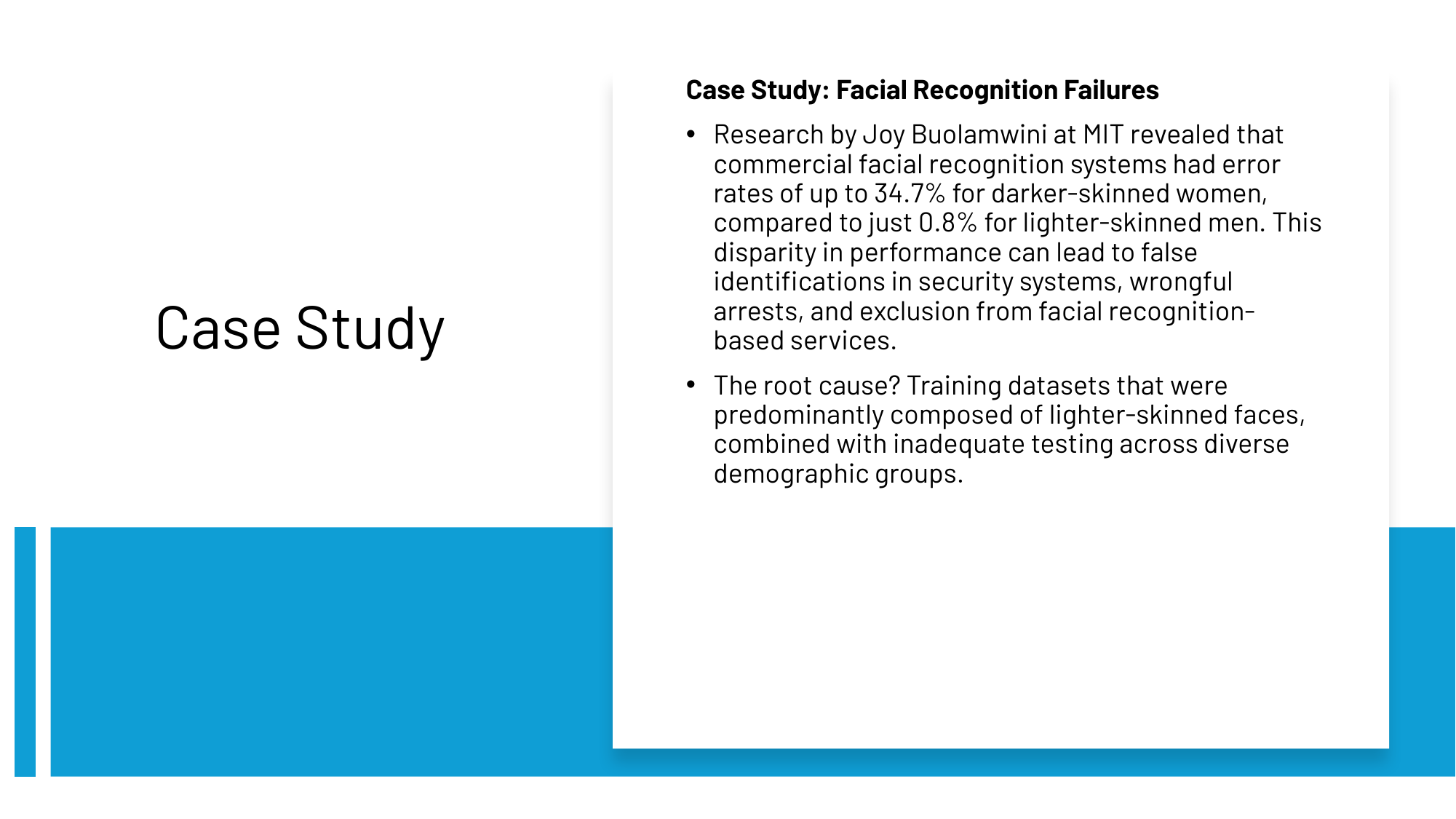

Case Study: Facial Recognition Failures
Research by Joy Buolamwini at MIT revealed that commercial facial recognition systems had error rates of up to 34.7% for darker-skinned women, compared to just 0.8% for lighter-skinned men. This disparity in performance can lead to false identifications in security systems, wrongful arrests, and exclusion from facial recognition-based services.
The root cause? Training datasets that were predominantly composed of lighter-skinned faces, combined with inadequate testing across diverse demographic groups.
# Case Study

5